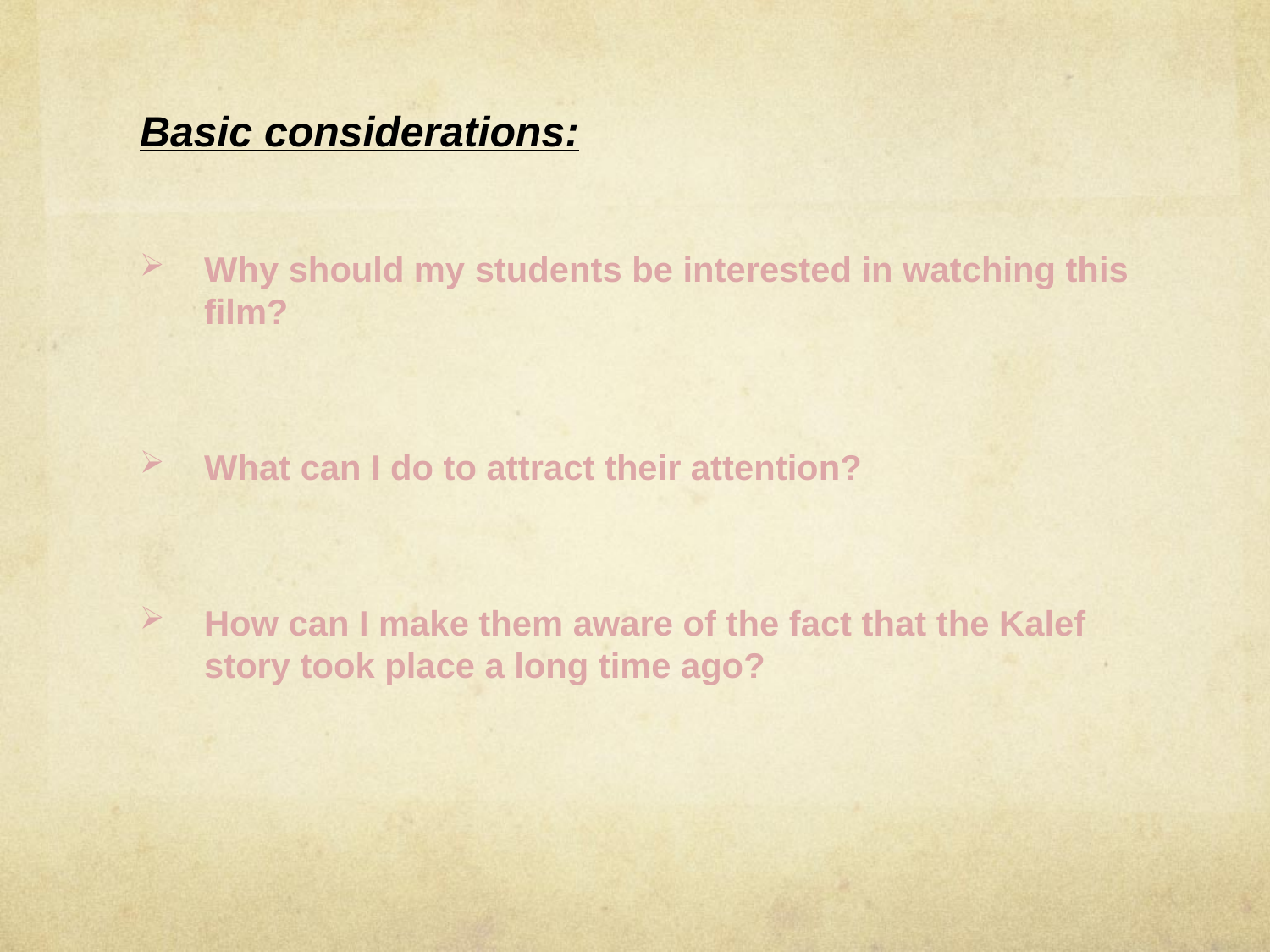

# Basic considerations:
Why should my students be interested in watching this film?

What can I do to attract their attention?

How can I make them aware of the fact that the Kalef story took place a long time ago?